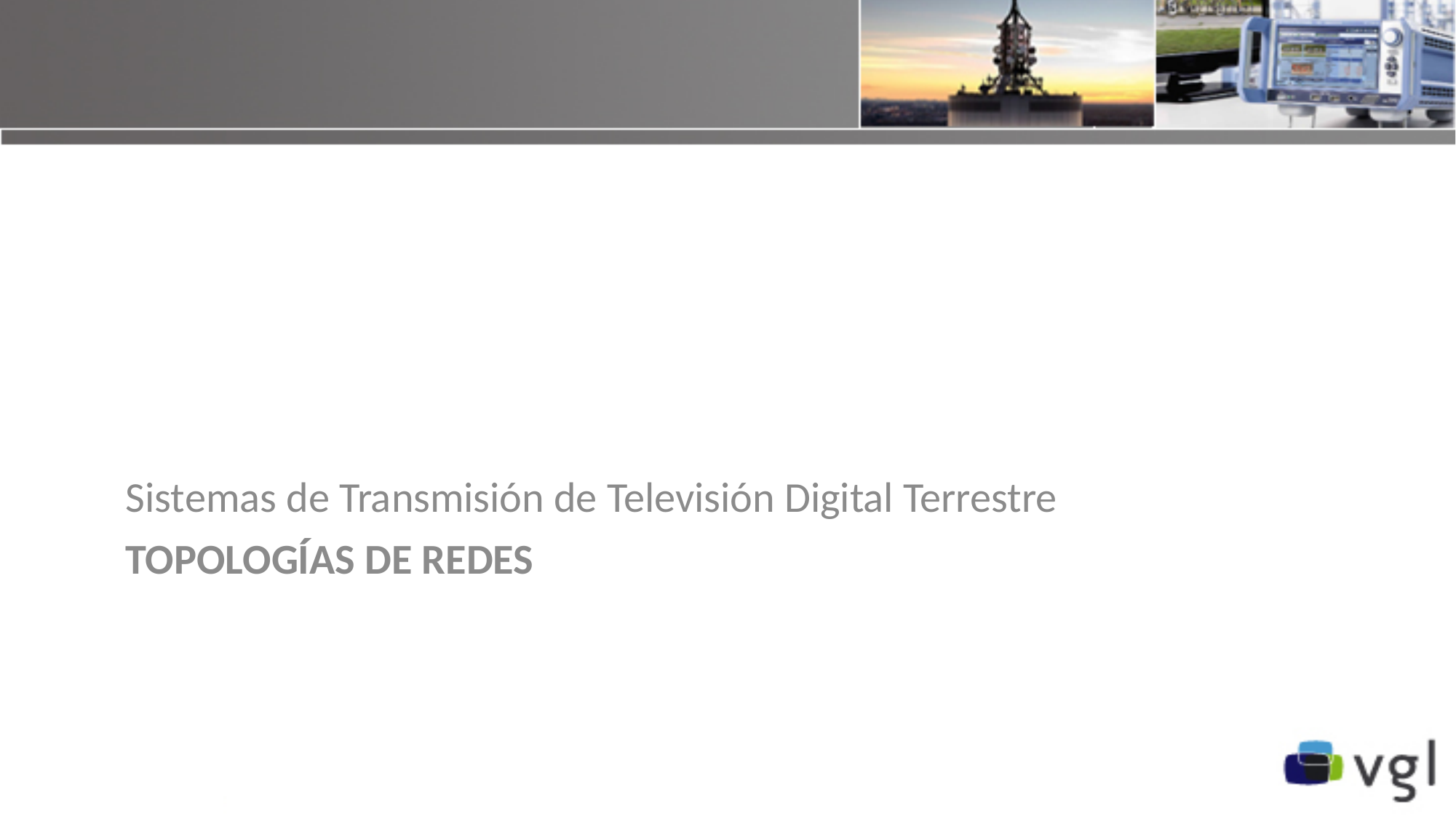

Sistemas de Transmisión de Televisión Digital Terrestre
# Topologías de Redes